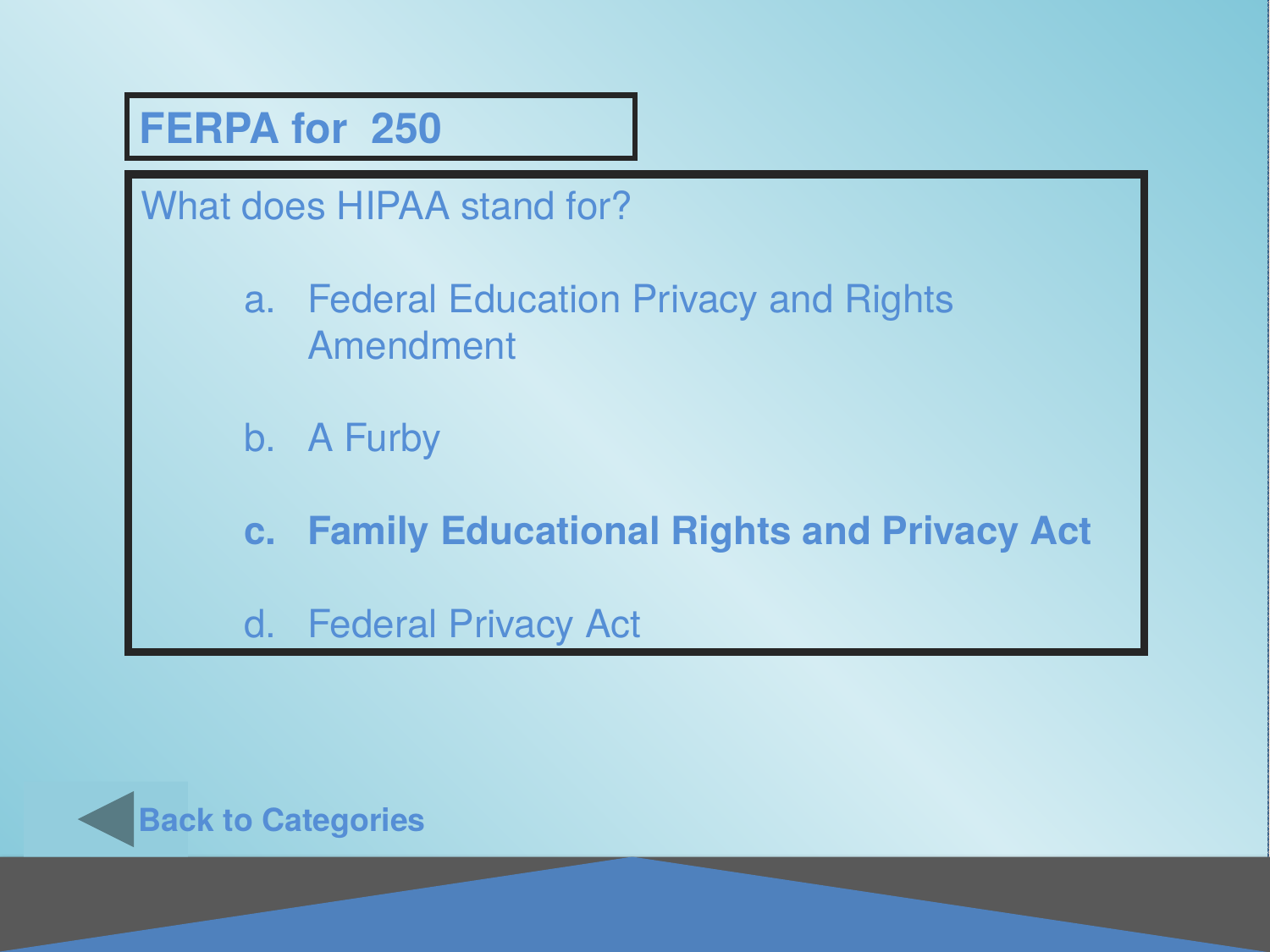

Back to Categories
FERPA for  250
What does HIPAA stand for?

Federal Education Privacy and Rights Amendment

A Furby

Family Educational Rights and Privacy Act

Federal Privacy Act